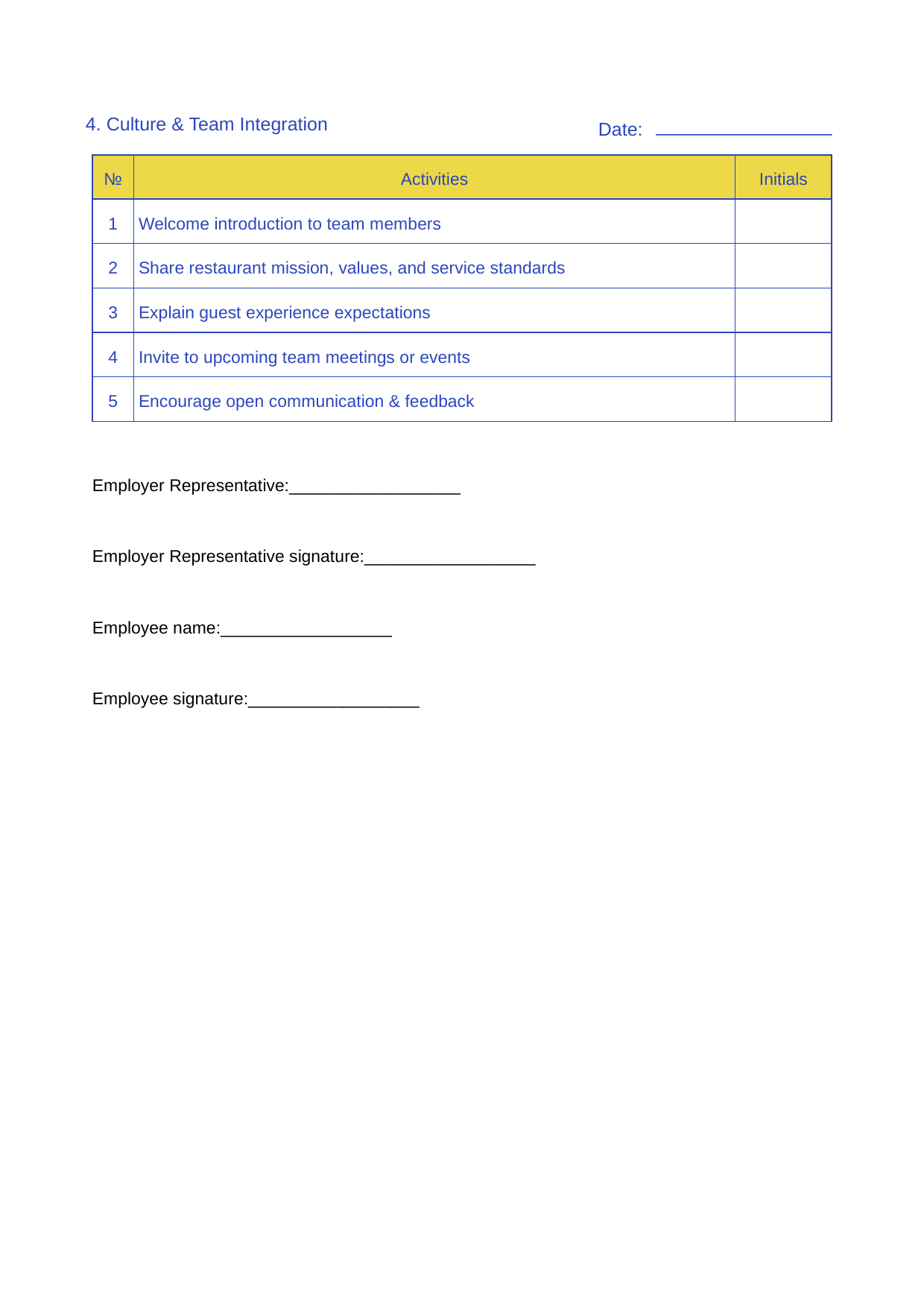

4. Culture & Team Integration
Date:

| № | Activities | Initials |
| --- | --- | --- |
| 1 | Welcome introduction to team members |  |
| 2 | Share restaurant mission, values, and service standards |  |
| 3 | Explain guest experience expectations |  |
| 4 | Invite to upcoming team meetings or events |  |
| 5 | Encourage open communication & feedback |  |
Employer Representative:__________________
Employer Representative signature:__________________
Employee name:__________________
Employee signature:__________________